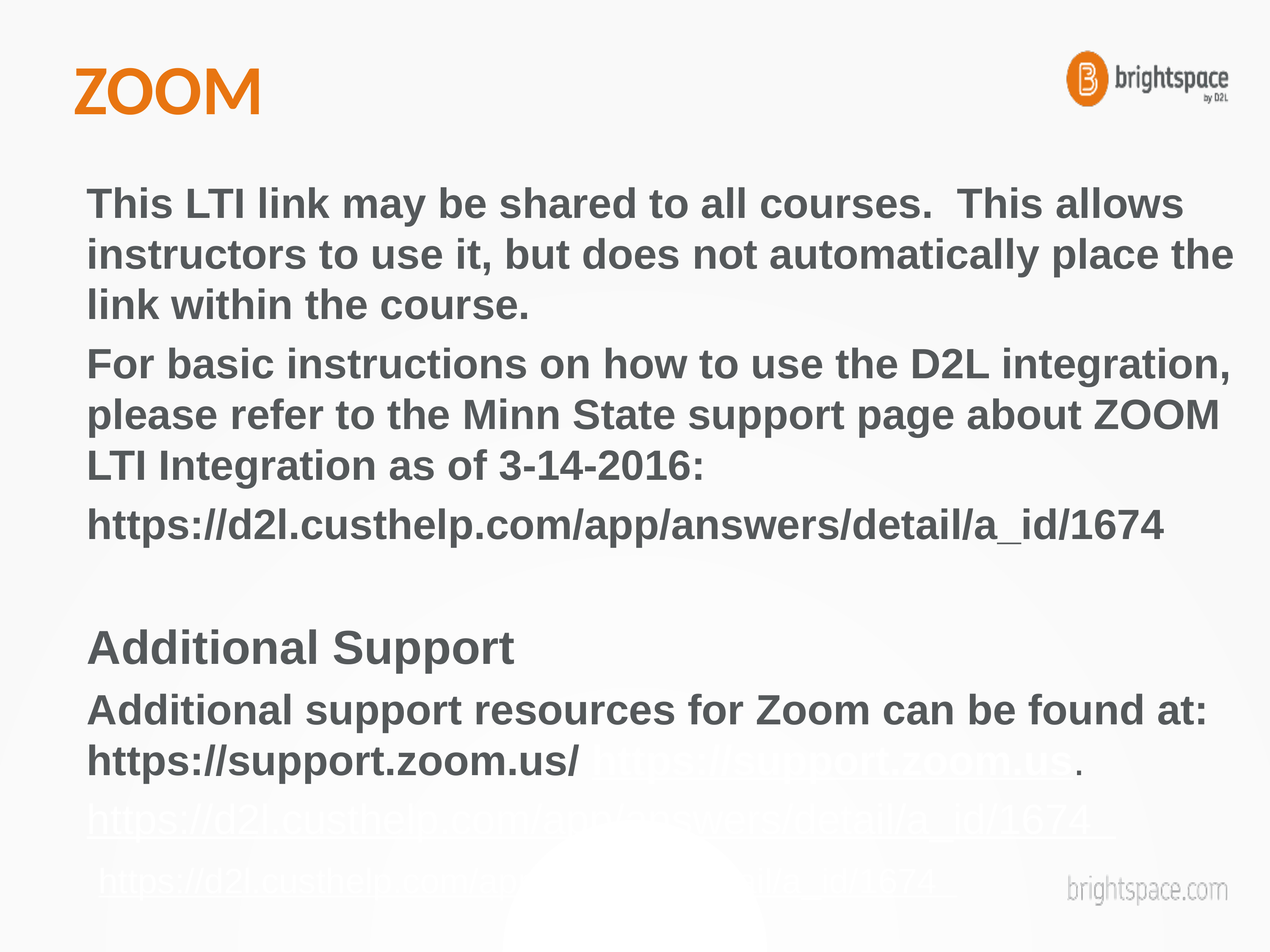

# ZOOM
This LTI link may be shared to all courses.  This allows instructors to use it, but does not automatically place the link within the course.
For basic instructions on how to use the D2L integration, please refer to the Minn State support page about ZOOM LTI Integration as of 3-14-2016:
https://d2l.custhelp.com/app/answers/detail/a_id/1674

Additional Support
Additional support resources for Zoom can be found at: https://support.zoom.us/ https://support.zoom.us.
https://d2l.custhelp.com/app/answers/detail/a_id/1674
 https://d2l.custhelp.com/app/answers/detail/a_id/1674